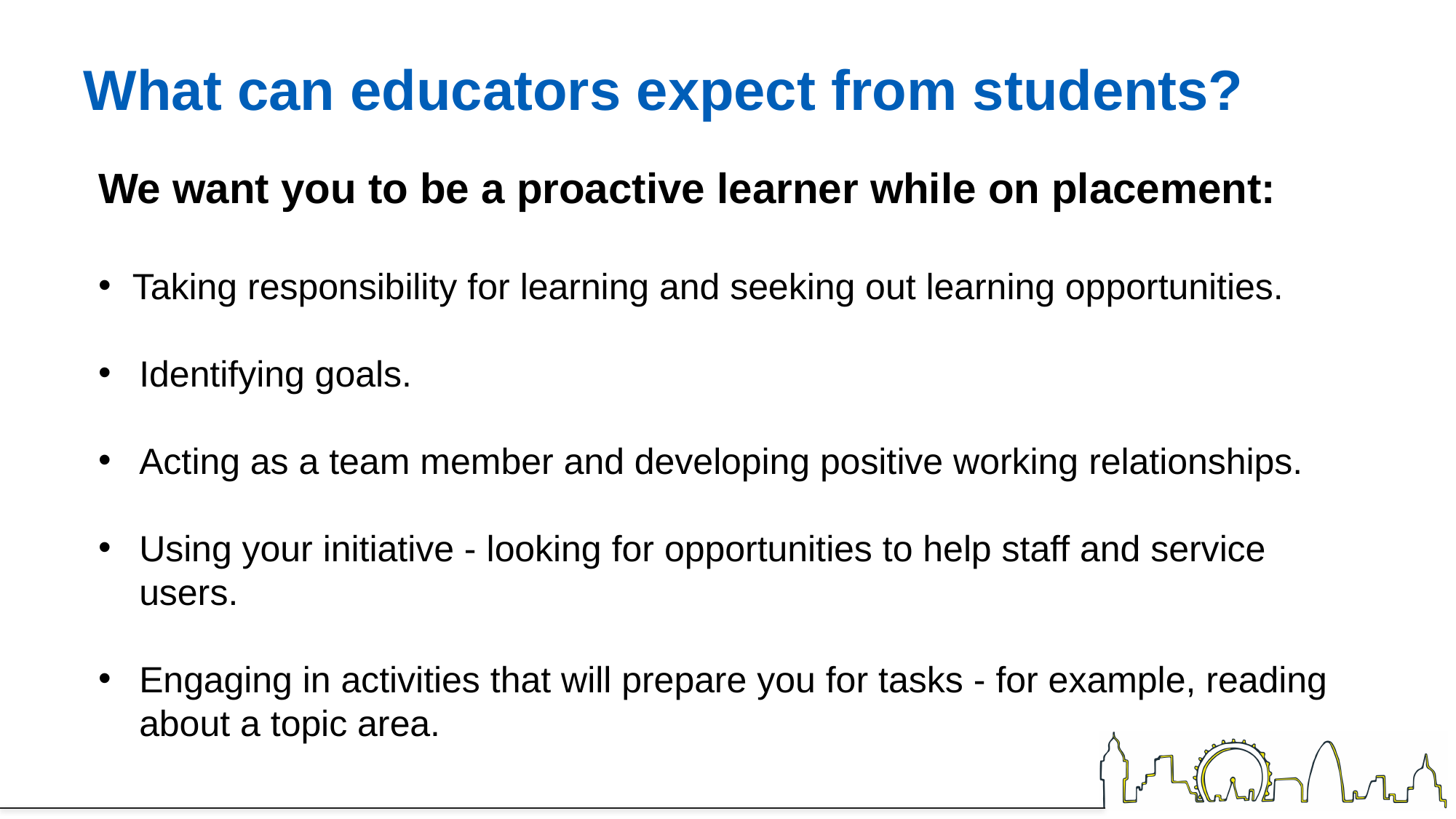

# What can educators expect from students?
We want you to be a proactive learner while on placement:

Taking responsibility for learning and seeking out learning opportunities.

Identifying goals.

Acting as a team member and developing positive working relationships.

Using your initiative - looking for opportunities to help staff and service users.

Engaging in activities that will prepare you for tasks - for example, reading about a topic area.